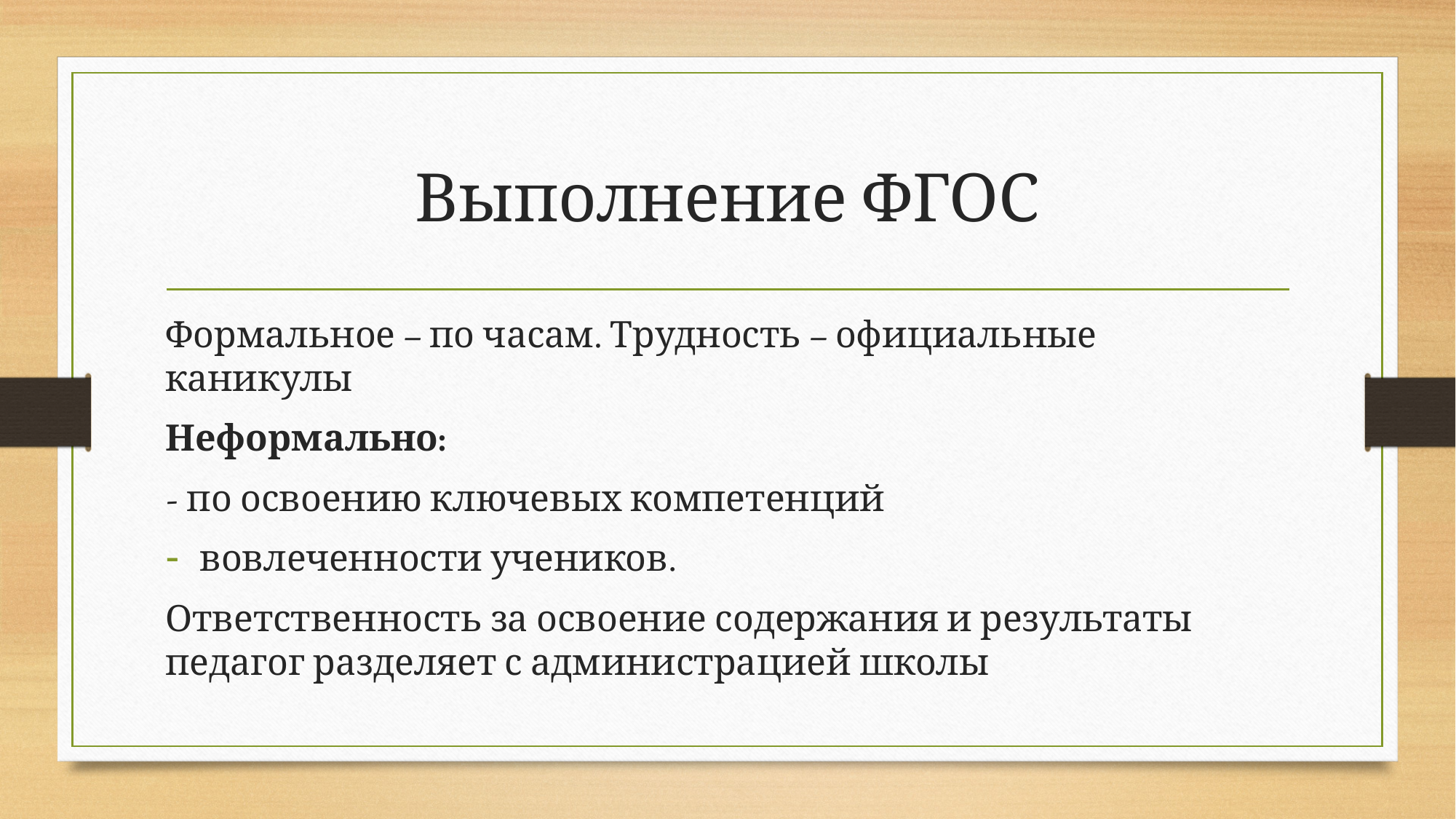

# Выполнение ФГОС
Формальное – по часам. Трудность – официальные каникулы
Неформально:
- по освоению ключевых компетенций
вовлеченности учеников.
Ответственность за освоение содержания и результаты педагог разделяет с администрацией школы